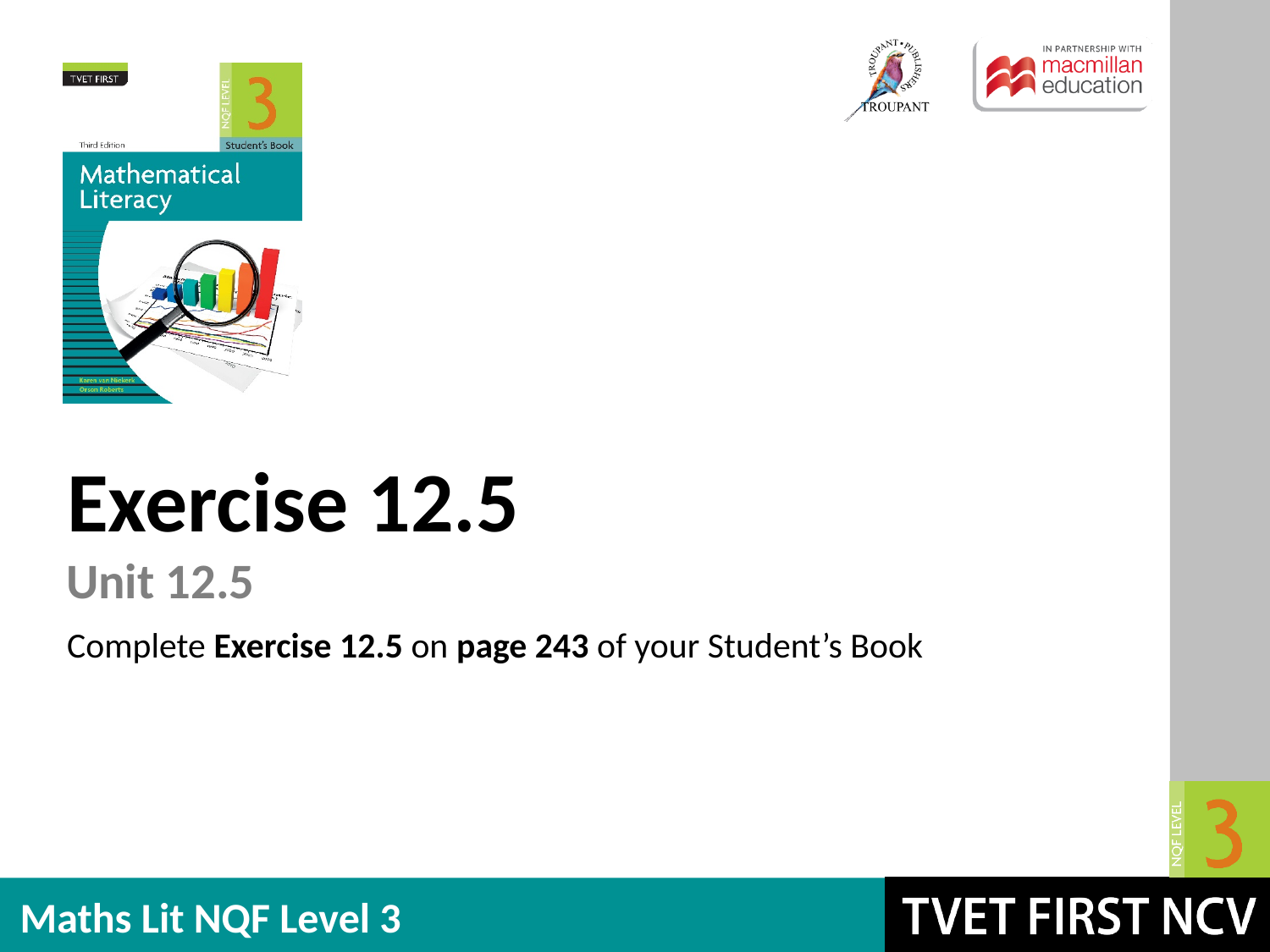

Exercise 12.5
Unit 12.5
Complete Exercise 12.5 on page 243 of your Student’s Book